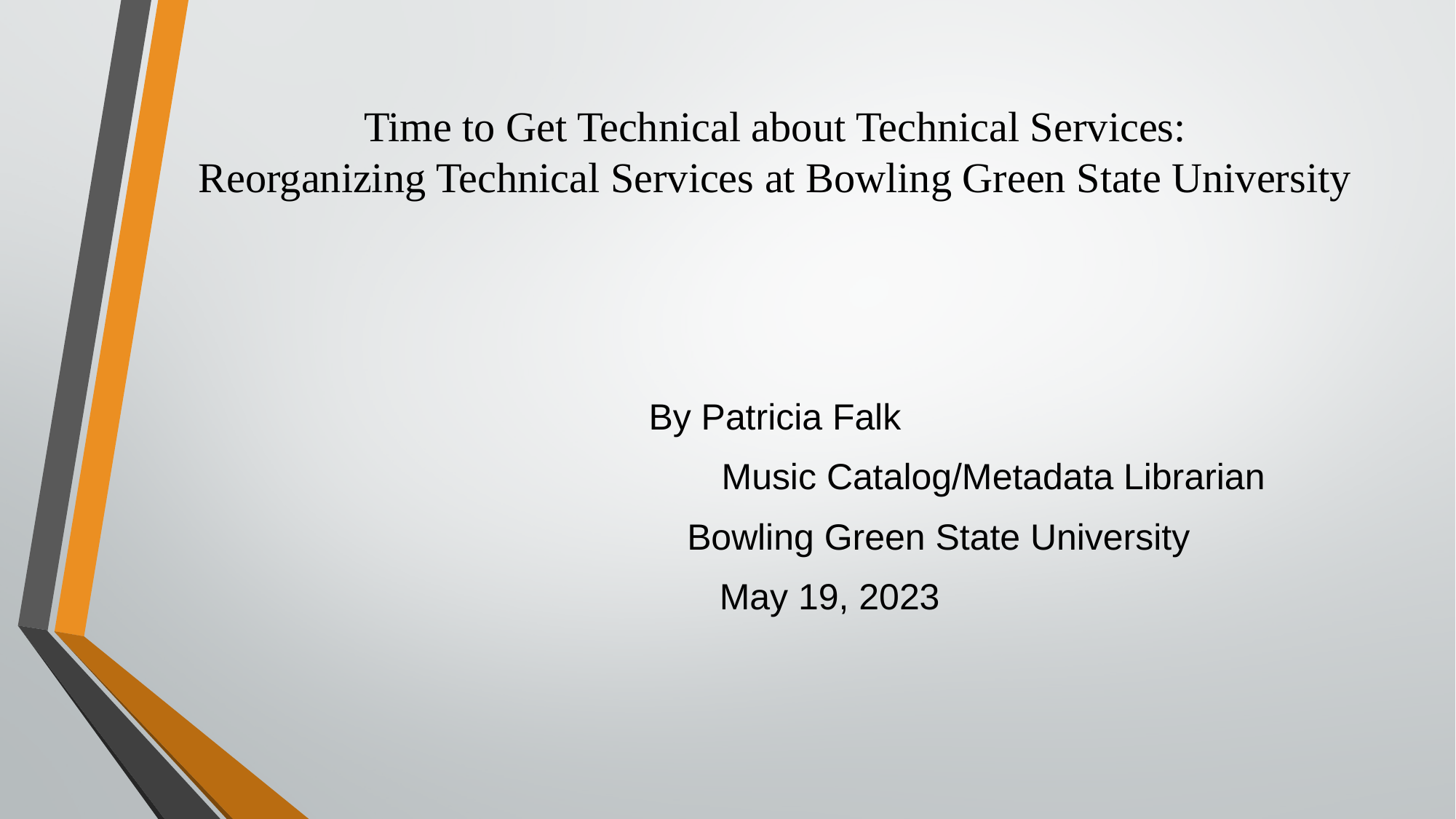

# Time to Get Technical about Technical Services: Reorganizing Technical Services at Bowling Green State University
By Patricia Falk
				Music Catalog/Metadata Librarian
			Bowling Green State University
	May 19, 2023